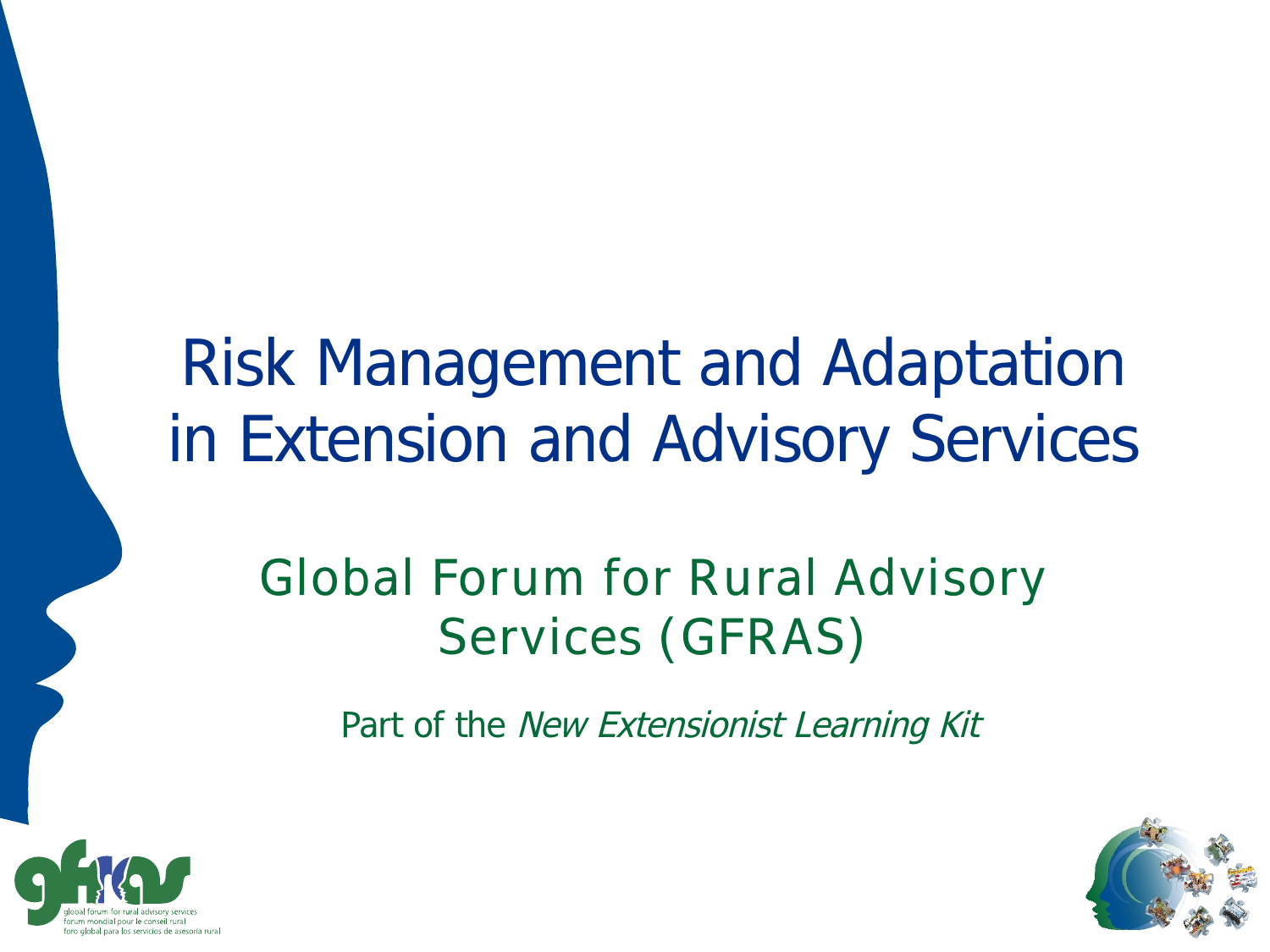

# Risk Management and Adaptation in Extension and Advisory Services
Global Forum for Rural Advisory Services (GFRAS)
Part of the New Extensionist Learning Kit